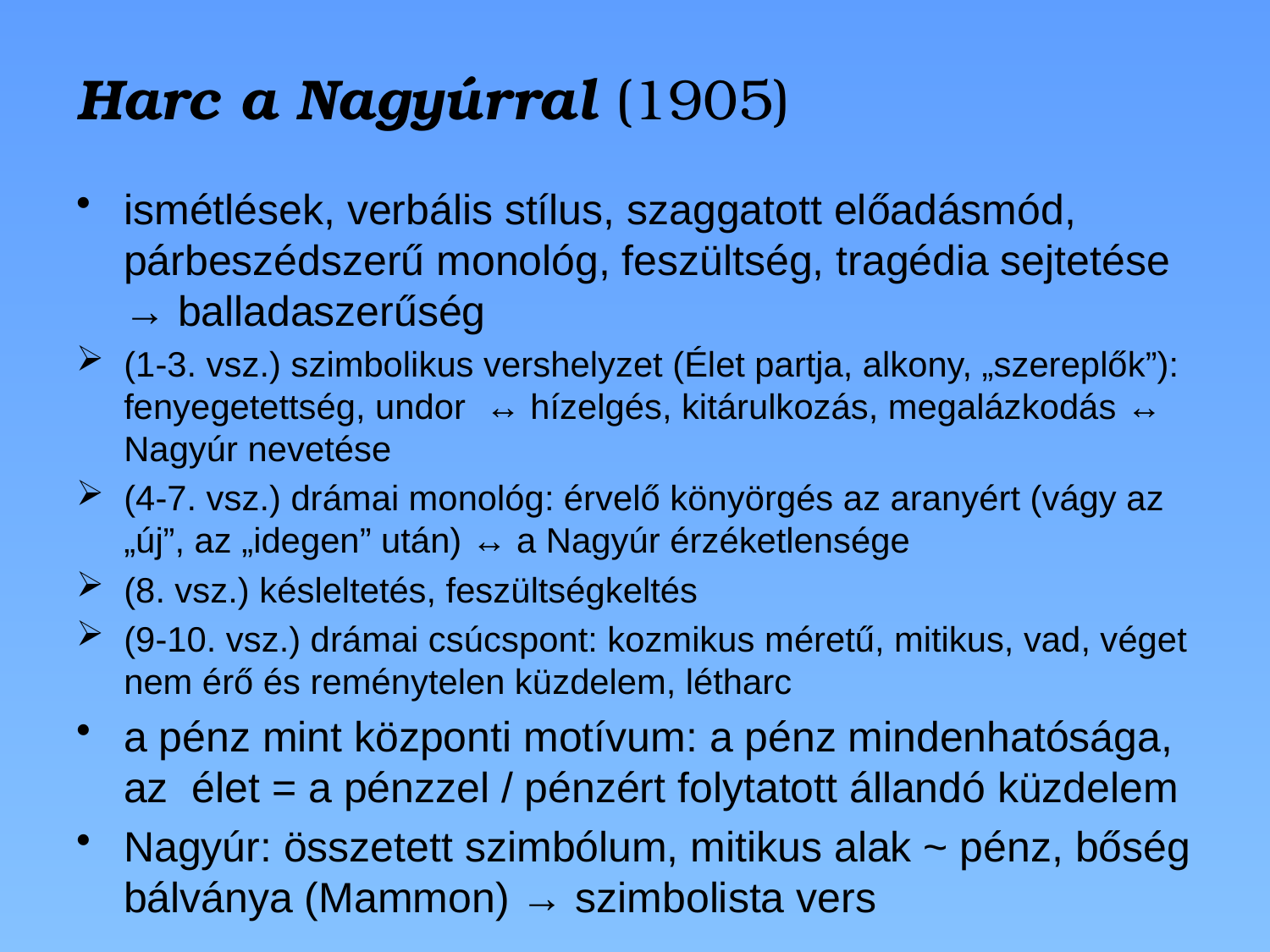

# Harc a Nagyúrral (1905)
ismétlések, verbális stílus, szaggatott előadásmód, párbeszédszerű monológ, feszültség, tragédia sejtetése → balladaszerűség
(1-3. vsz.) szimbolikus vershelyzet (Élet partja, alkony, „szereplők”): fenyegetettség, undor  ↔ hízelgés, kitárulkozás, megalázkodás ↔ Nagyúr nevetése
(4-7. vsz.) drámai monológ: érvelő könyörgés az aranyért (vágy az „új”, az „idegen” után) ↔ a Nagyúr érzéketlensége
(8. vsz.) késleltetés, feszültségkeltés
(9-10. vsz.) drámai csúcspont: kozmikus méretű, mitikus, vad, véget nem érő és reménytelen küzdelem, létharc
a pénz mint központi motívum: a pénz mindenhatósága, az  élet = a pénzzel / pénzért folytatott állandó küzdelem
Nagyúr: összetett szimbólum, mitikus alak ~ pénz, bőség bálványa (Mammon) → szimbolista vers